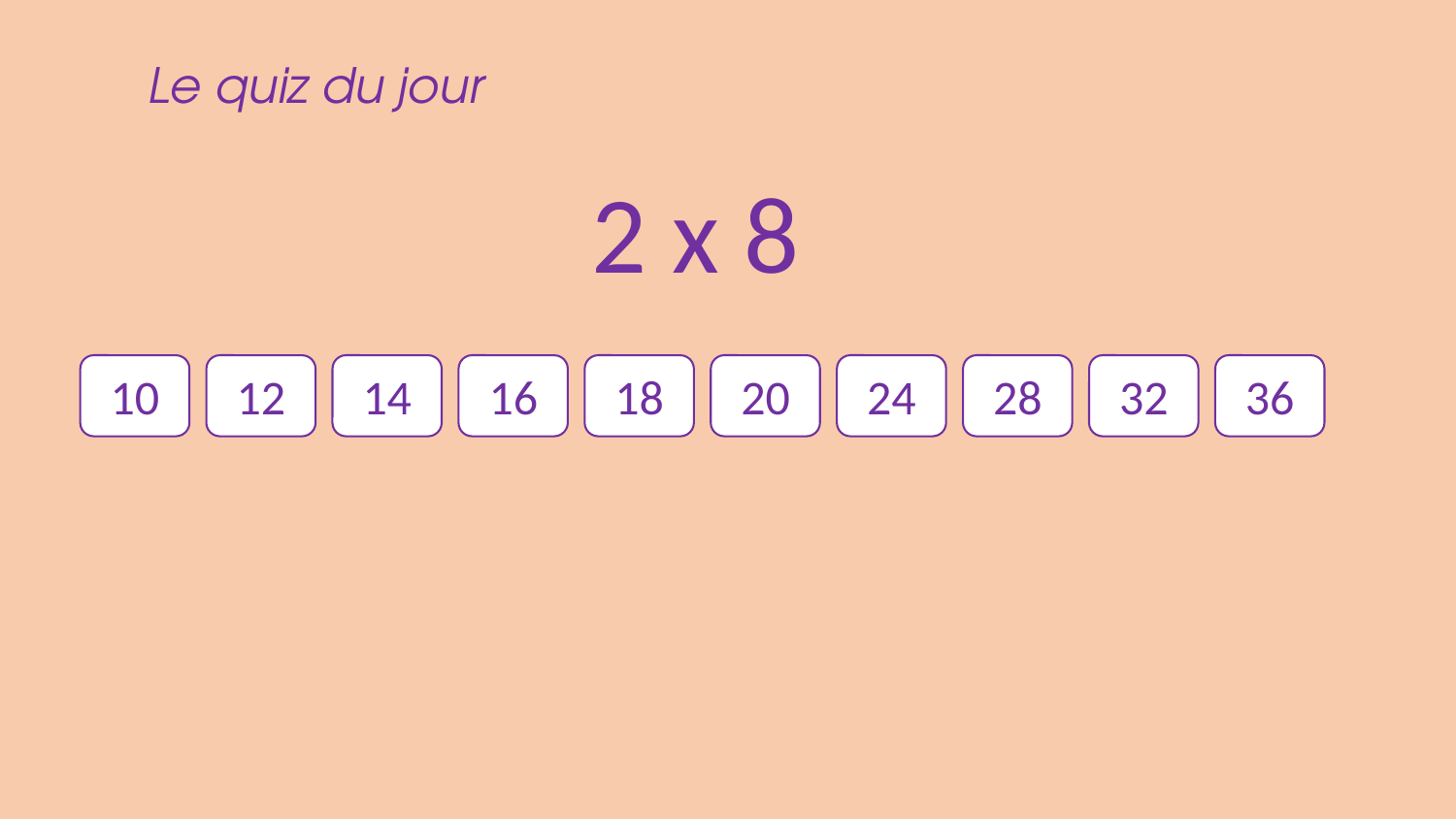

Le quiz du jour
2 x 8
10
12
14
16
18
20
24
28
32
36